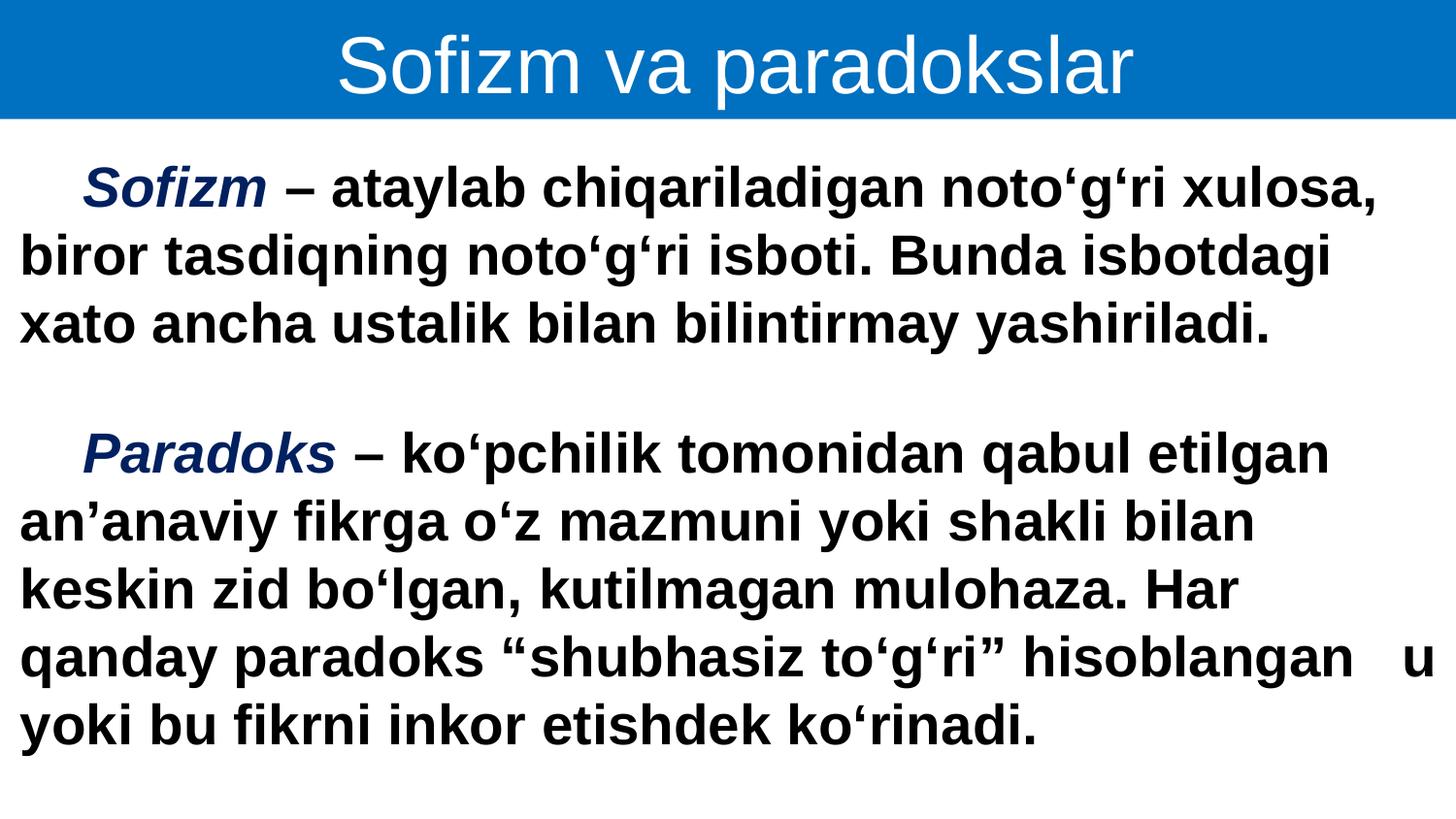

Sofizm va paradokslar
    Sofizm – ataylab chiqariladigan noto‘g‘ri xulosa, biror tasdiqning noto‘g‘ri isboti. Bunda isbotdagi xato ancha ustalik bilan bilintirmay yashiriladi.
    Paradoks – ko‘pchilik tomonidan qabul etilgan an’anaviy fikrga o‘z mazmuni yoki shakli bilan keskin zid bo‘lgan, kutilmagan mulohaza. Har qanday paradoks “shubhasiz to‘g‘ri” hisoblangan   u yoki bu fikrni inkor etishdek ko‘rinadi.